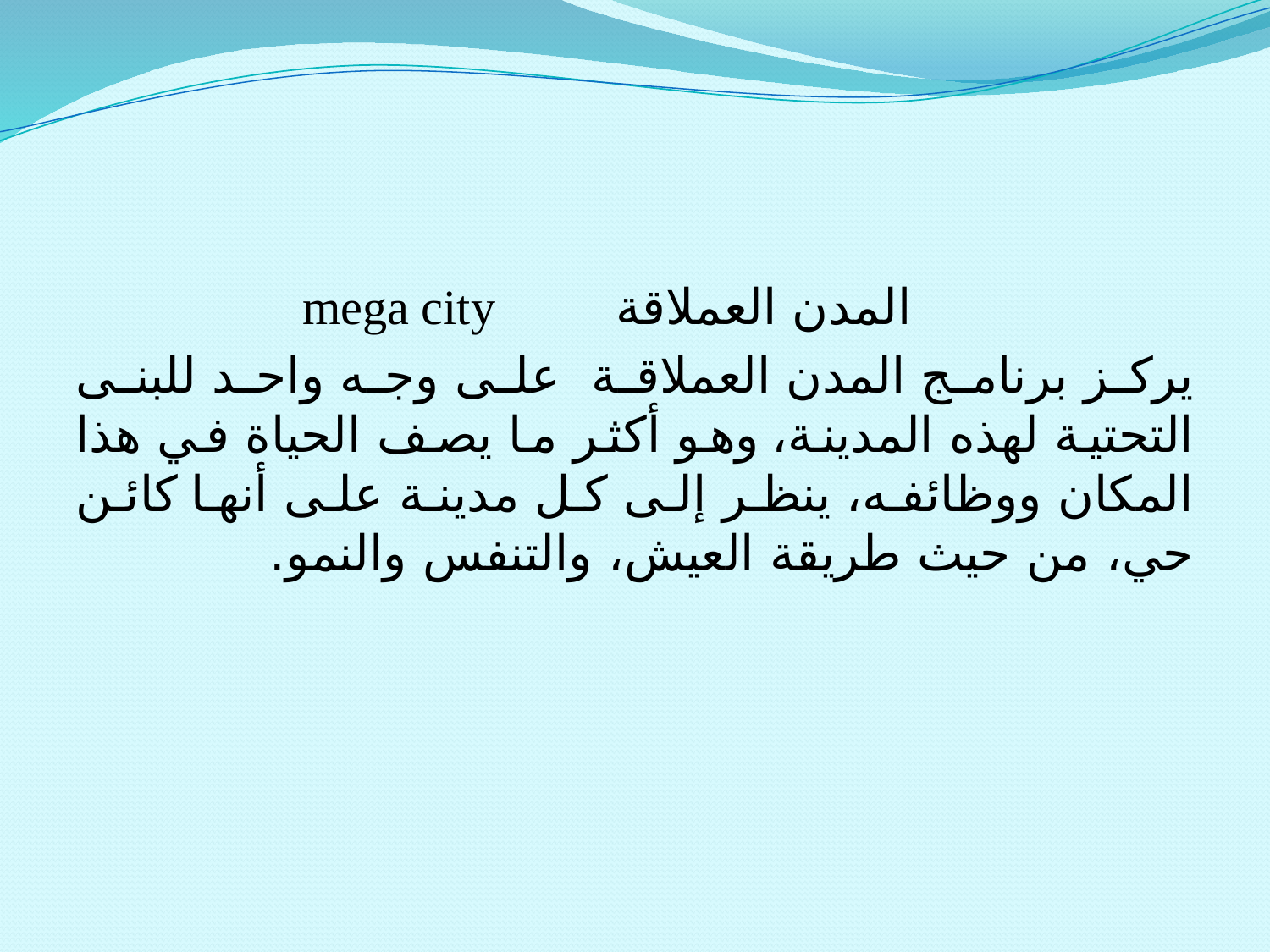

المدن العملاقة        mega city
يركز برنامج المدن العملاقة  على وجه واحد للبنى التحتية لهذه المدينة، وهو أكثر ما يصف الحياة في هذا المكان ووظائفه، ينظر إلى كل مدينة على أنها كائن حي، من حيث طريقة العيش، والتنفس والنمو.